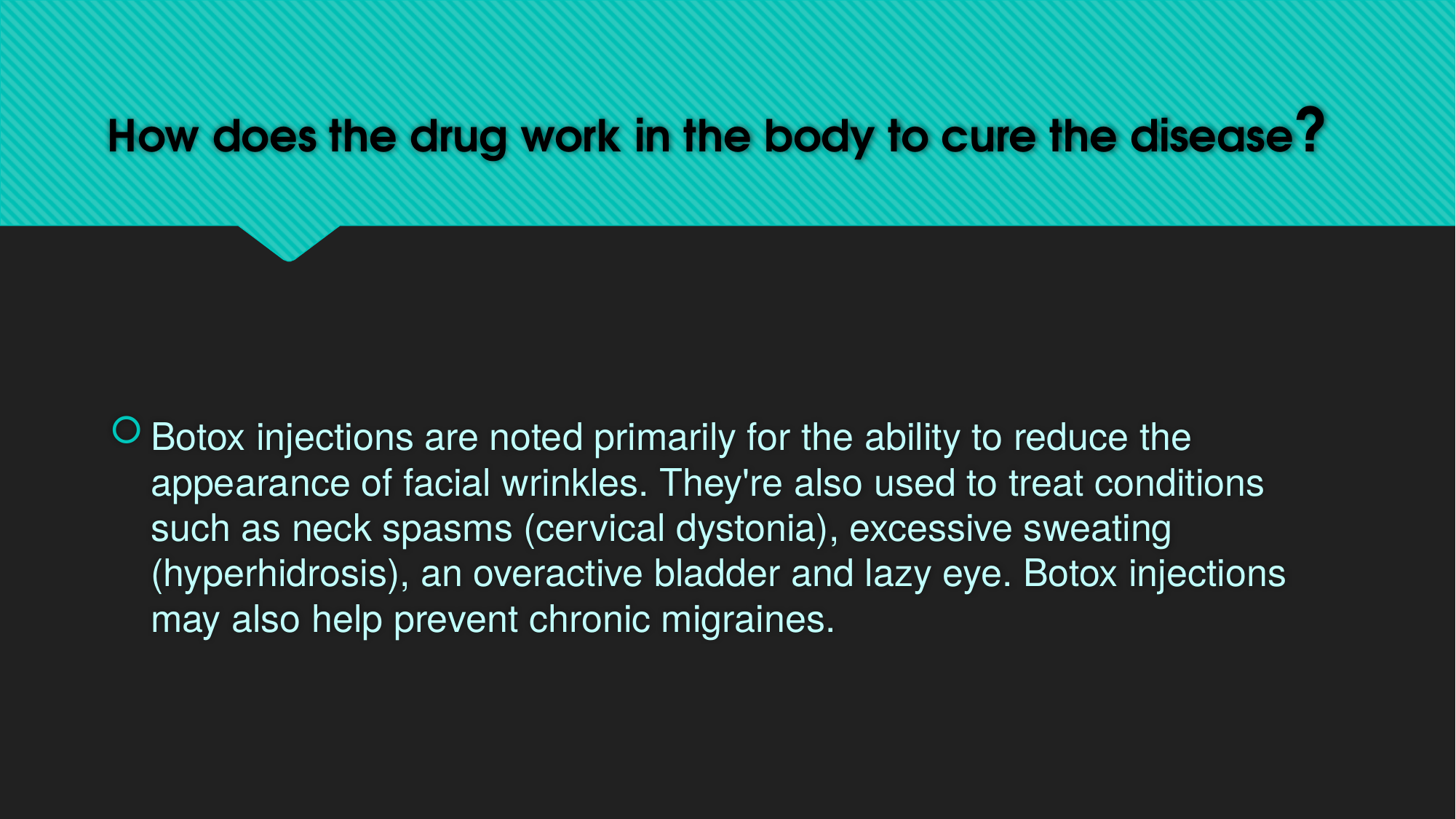

# How does the drug work in the body to cure the disease?
Botox injections are noted primarily for the ability to reduce the appearance of facial wrinkles. They're also used to treat conditions such as neck spasms (cervical dystonia), excessive sweating (hyperhidrosis), an overactive bladder and lazy eye. Botox injections may also help prevent chronic migraines.